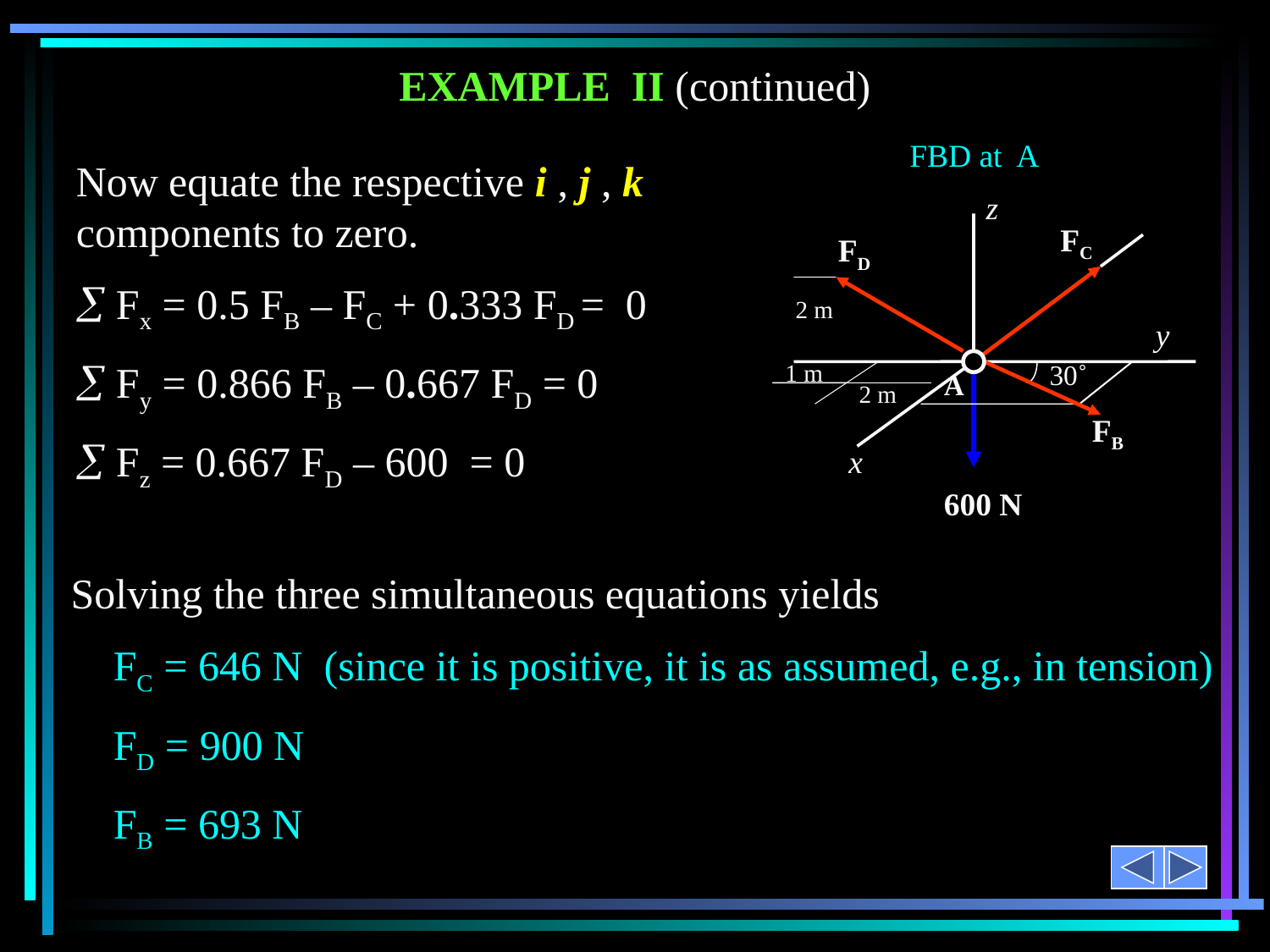

EXAMPLE  II (continued)
FBD at  A
z

FC
FD

2 m
1 m

30˚

A

2 m

FB
x
600 N
Now equate the respective i , j , k components to zero.
∑ Fx = 0.5 FB – FC + 0.333 FD =  0
∑ Fy = 0.866 FB – 0.667 FD = 0
∑ Fz = 0.667 FD – 600  = 0
y
Solving the three simultaneous equations yields
    FC = 646 N  (since it is positive, it is as assumed, e.g., in tension)
    FD = 900 N
    FB = 693 N